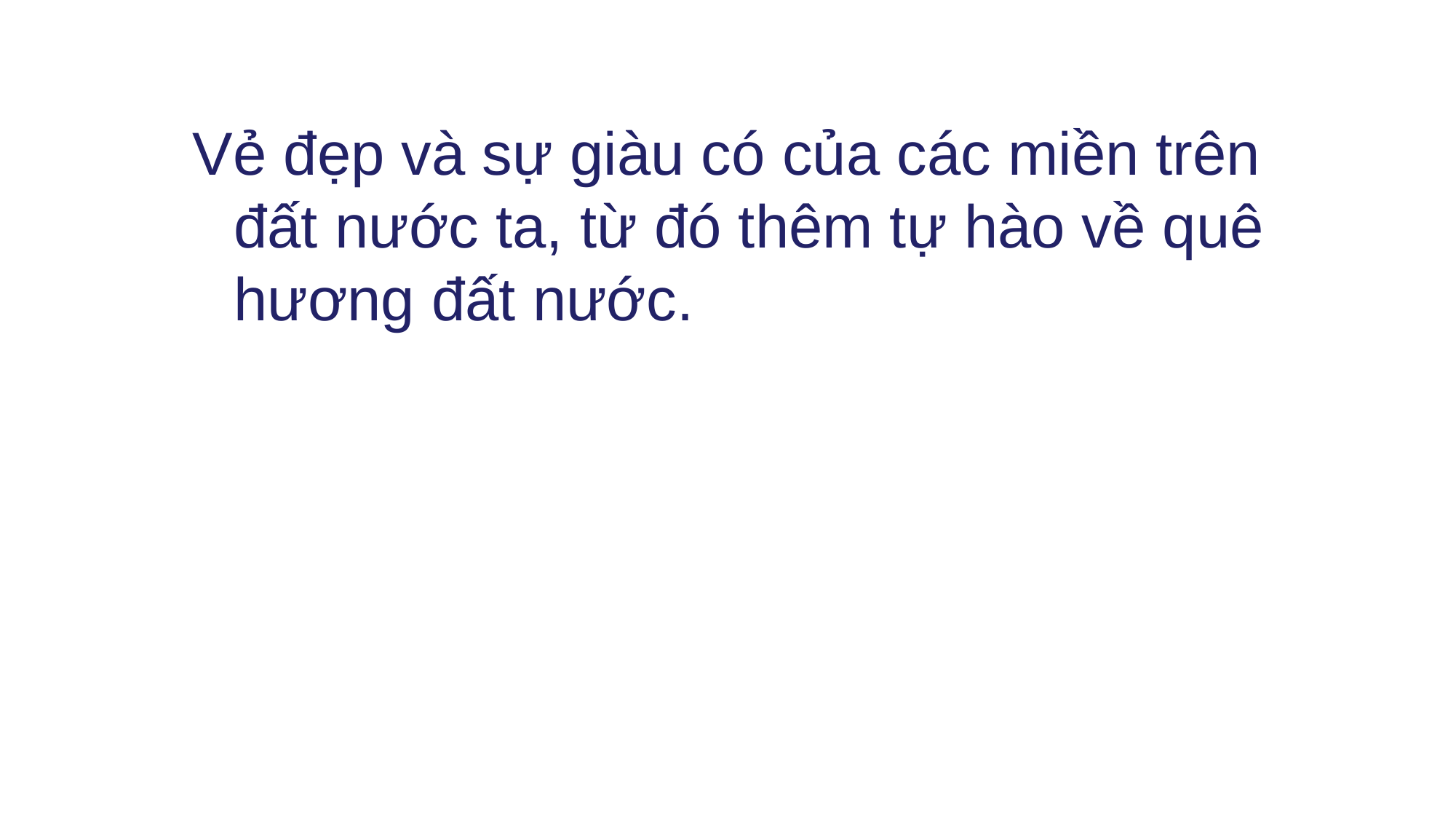

Vẻ đẹp và sự giàu có của các miền trên đất nước ta, từ đó thêm tự hào về quê hương đất nước.